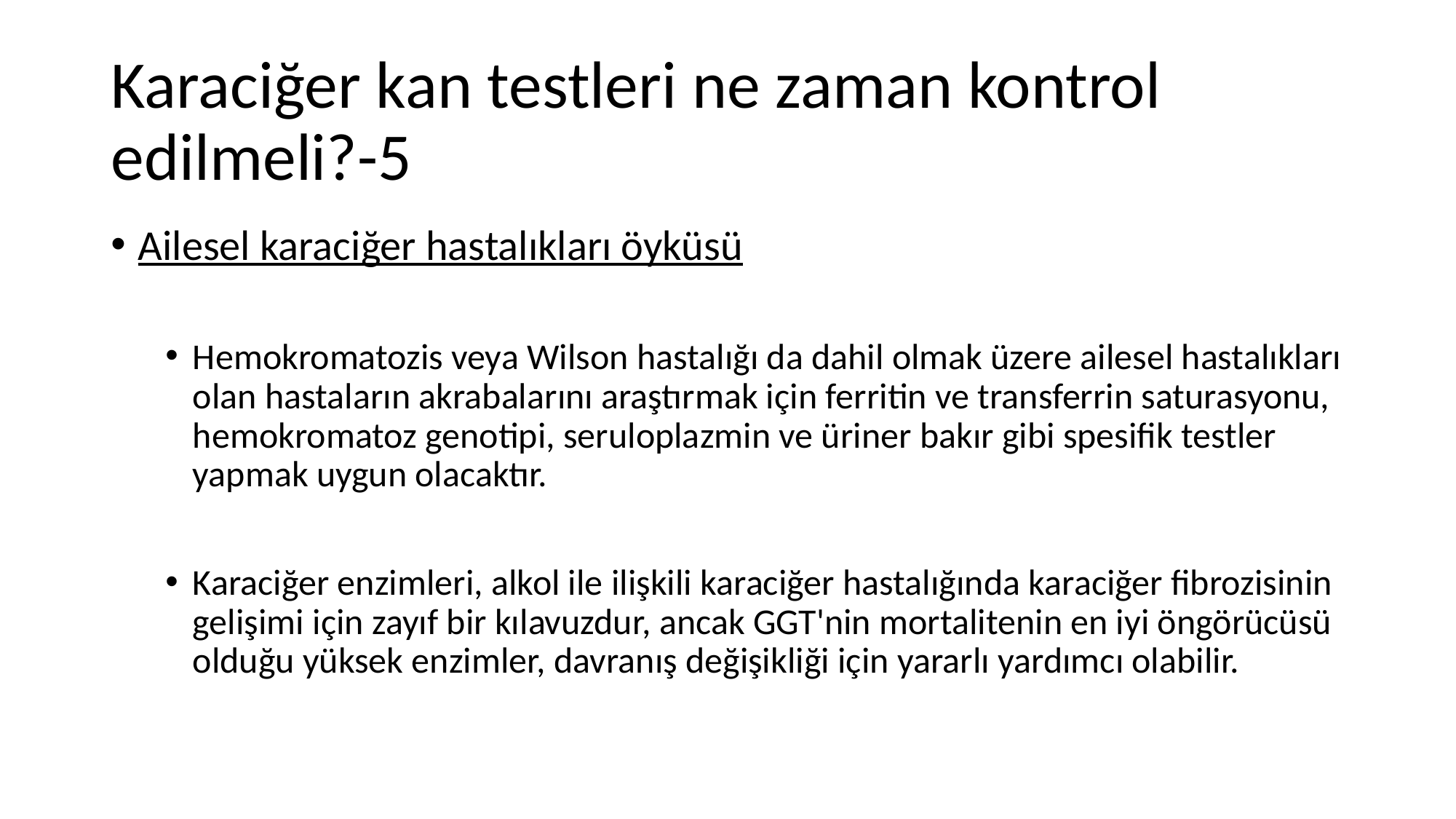

# Karaciğer kan testleri ne zaman kontrol edilmeli?-5
Ailesel karaciğer hastalıkları öyküsü

Hemokromatozis veya Wilson hastalığı da dahil olmak üzere ailesel hastalıkları olan hastaların akrabalarını araştırmak için ferritin ve transferrin saturasyonu, hemokromatoz genotipi, seruloplazmin ve üriner bakır gibi spesifik testler yapmak uygun olacaktır.

Karaciğer enzimleri, alkol ile ilişkili karaciğer hastalığında karaciğer fibrozisinin gelişimi için zayıf bir kılavuzdur, ancak GGT'nin mortalitenin en iyi öngörücüsü olduğu yüksek enzimler, davranış değişikliği için yararlı yardımcı olabilir.